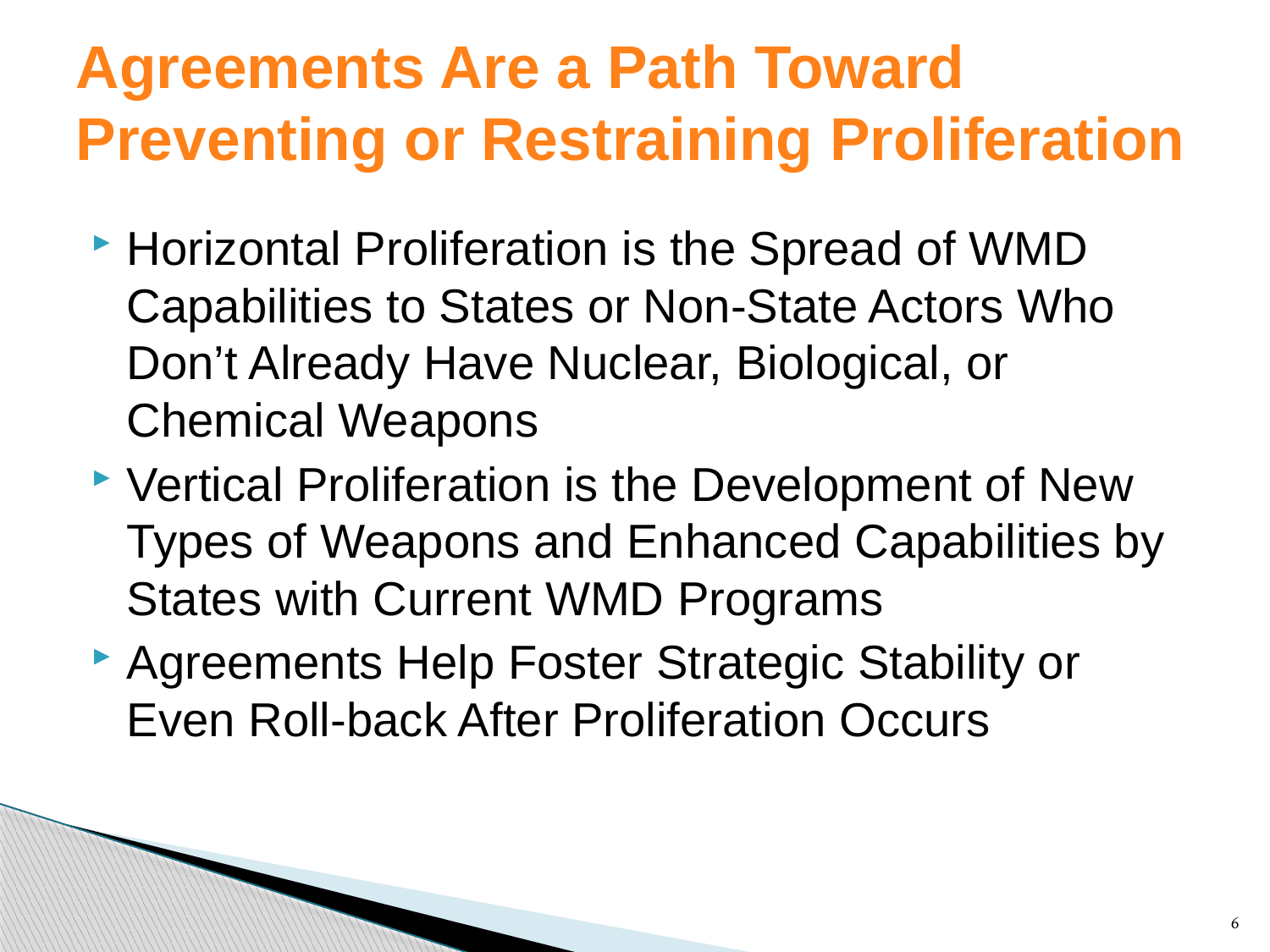

# Agreements Are a Path Toward Preventing or Restraining Proliferation
Horizontal Proliferation is the Spread of WMD Capabilities to States or Non-State Actors Who Don’t Already Have Nuclear, Biological, or Chemical Weapons
Vertical Proliferation is the Development of New Types of Weapons and Enhanced Capabilities by States with Current WMD Programs
Agreements Help Foster Strategic Stability or Even Roll-back After Proliferation Occurs
6